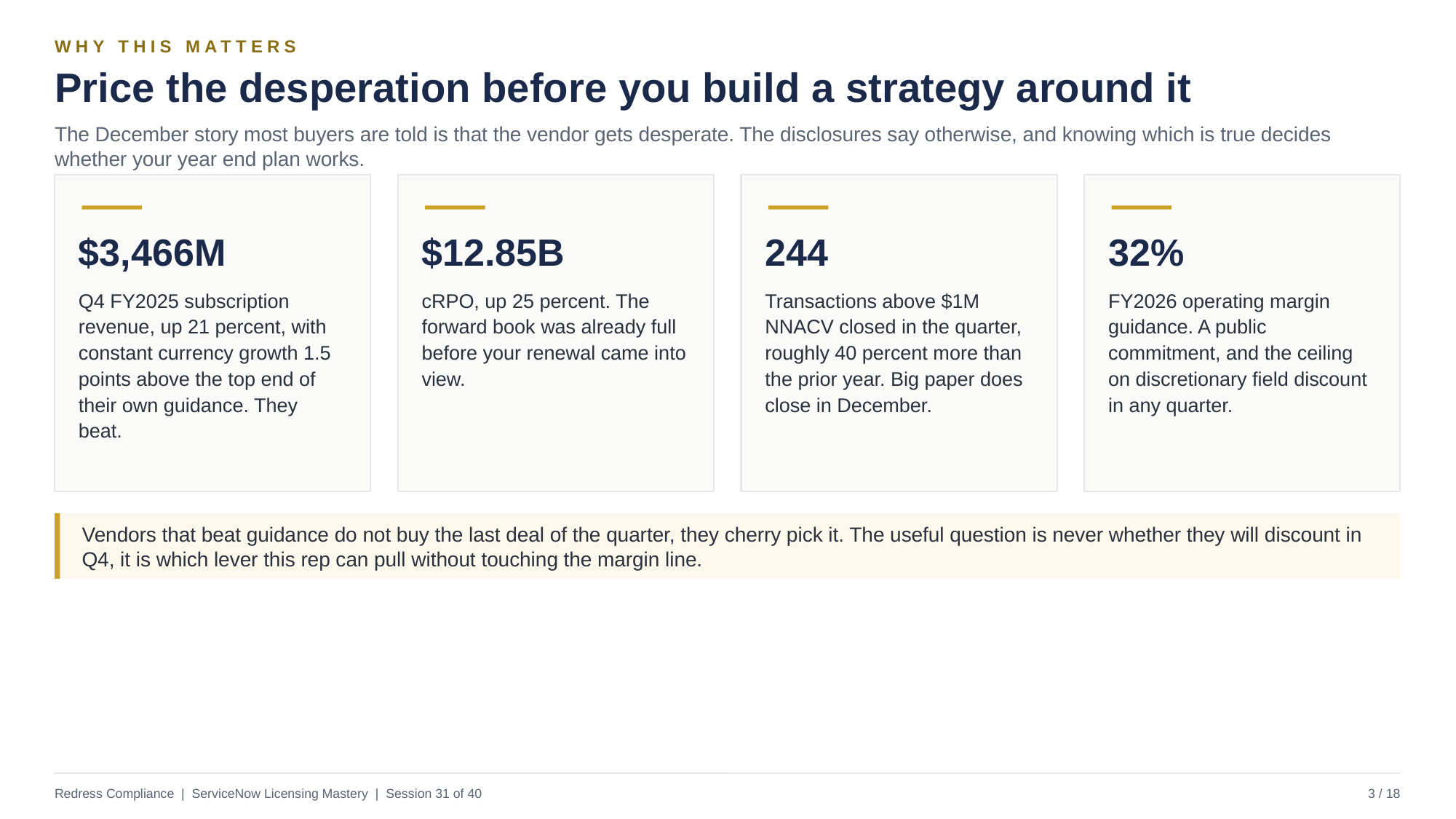

WHY THIS MATTERS
Price the desperation before you build a strategy around it
The December story most buyers are told is that the vendor gets desperate. The disclosures say otherwise, and knowing which is true decides whether your year end plan works.

$3,466M
$12.85B
244
32%
Q4 FY2025 subscription revenue, up 21 percent, with constant currency growth 1.5 points above the top end of their own guidance. They beat.
cRPO, up 25 percent. The forward book was already full before your renewal came into view.
Transactions above $1M NNACV closed in the quarter, roughly 40 percent more than the prior year. Big paper does close in December.
FY2026 operating margin guidance. A public commitment, and the ceiling on discretionary field discount in any quarter.

Vendors that beat guidance do not buy the last deal of the quarter, they cherry pick it. The useful question is never whether they will discount in Q4, it is which lever this rep can pull without touching the margin line.

Redress Compliance  |  ServiceNow Licensing Mastery  |  Session 31 of 40
3 / 18